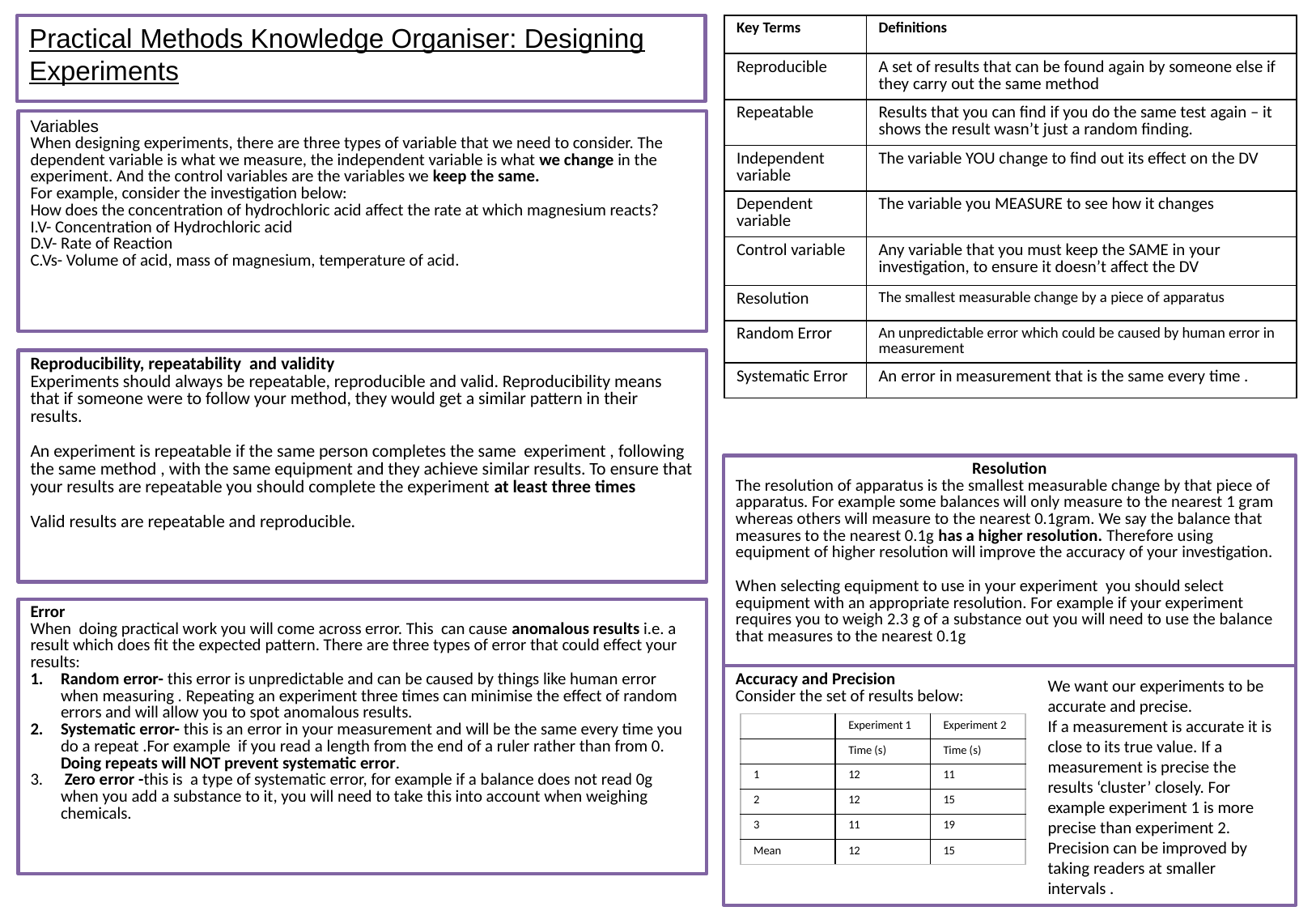

| Key Terms | Definitions |
| --- | --- |
| Reproducible | A set of results that can be found again by someone else if they carry out the same method |
| Repeatable | Results that you can find if you do the same test again – it shows the result wasn’t just a random finding. |
| Independent variable | The variable YOU change to find out its effect on the DV |
| Dependent variable | The variable you MEASURE to see how it changes |
| Control variable | Any variable that you must keep the SAME in your investigation, to ensure it doesn’t affect the DV |
| Resolution | The smallest measurable change by a piece of apparatus |
| Random Error | An unpredictable error which could be caused by human error in measurement |
| Systematic Error | An error in measurement that is the same every time . |
# Practical Methods Knowledge Organiser: Designing Experiments
Variables
When designing experiments, there are three types of variable that we need to consider. The dependent variable is what we measure, the independent variable is what we change in the experiment. And the control variables are the variables we keep the same.
For example, consider the investigation below:
How does the concentration of hydrochloric acid affect the rate at which magnesium reacts?
I.V- Concentration of Hydrochloric acid
D.V- Rate of Reaction
C.Vs- Volume of acid, mass of magnesium, temperature of acid.

Reproducibility, repeatability  and validity
Experiments should always be repeatable, reproducible and valid. Reproducibility means that if someone were to follow your method, they would get a similar pattern in their results.

An experiment is repeatable if the same person completes the same  experiment , following the same method , with the same equipment and they achieve similar results. To ensure that your results are repeatable you should complete the experiment at least three times

Valid results are repeatable and reproducible.
Resolution
The resolution of apparatus is the smallest measurable change by that piece of apparatus. For example some balances will only measure to the nearest 1 gram whereas others will measure to the nearest 0.1gram. We say the balance that measures to the nearest 0.1g has a higher resolution. Therefore using equipment of higher resolution will improve the accuracy of your investigation.

When selecting equipment to use in your experiment  you should select equipment with an appropriate resolution. For example if your experiment requires you to weigh 2.3 g of a substance out you will need to use the balance that measures to the nearest 0.1g

Error
When  doing practical work you will come across error. This  can cause anomalous results i.e. a result which does fit the expected pattern. There are three types of error that could effect your results:
Random error- this error is unpredictable and can be caused by things like human error when measuring . Repeating an experiment three times can minimise the effect of random errors and will allow you to spot anomalous results.
Systematic error- this is an error in your measurement and will be the same every time you do a repeat .For example  if you read a length from the end of a ruler rather than from 0. Doing repeats will NOT prevent systematic error.
 Zero error -this is  a type of systematic error, for example if a balance does not read 0g when you add a substance to it, you will need to take this into account when weighing chemicals.
Accuracy and Precision
Consider the set of results below:

We want our experiments to be accurate and precise.
If a measurement is accurate it is close to its true value. If a measurement is precise the results ‘cluster’ closely. For example experiment 1 is more precise than experiment 2. Precision can be improved by taking readers at smaller intervals .
|  | Experiment 1 | Experiment 2 |
| --- | --- | --- |
|  | Time (s) | Time (s) |
| 1 | 12 | 11 |
| 2 | 12 | 15 |
| 3 | 11 | 19 |
| Mean | 12 | 15 |